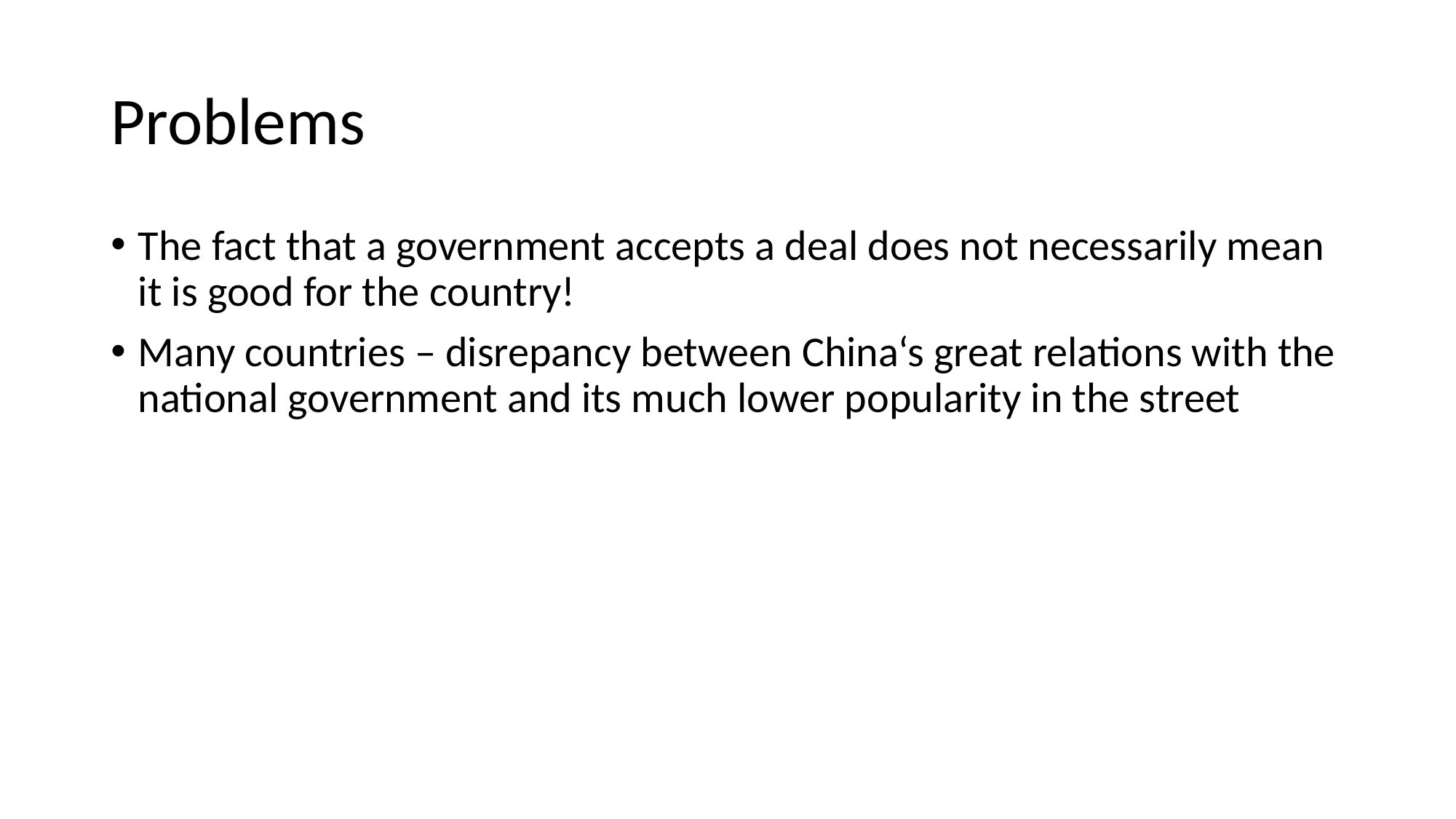

# Problems
The fact that a government accepts a deal does not necessarily mean it is good for the country!
Many countries – disrepancy between China‘s great relations with the national government and its much lower popularity in the street